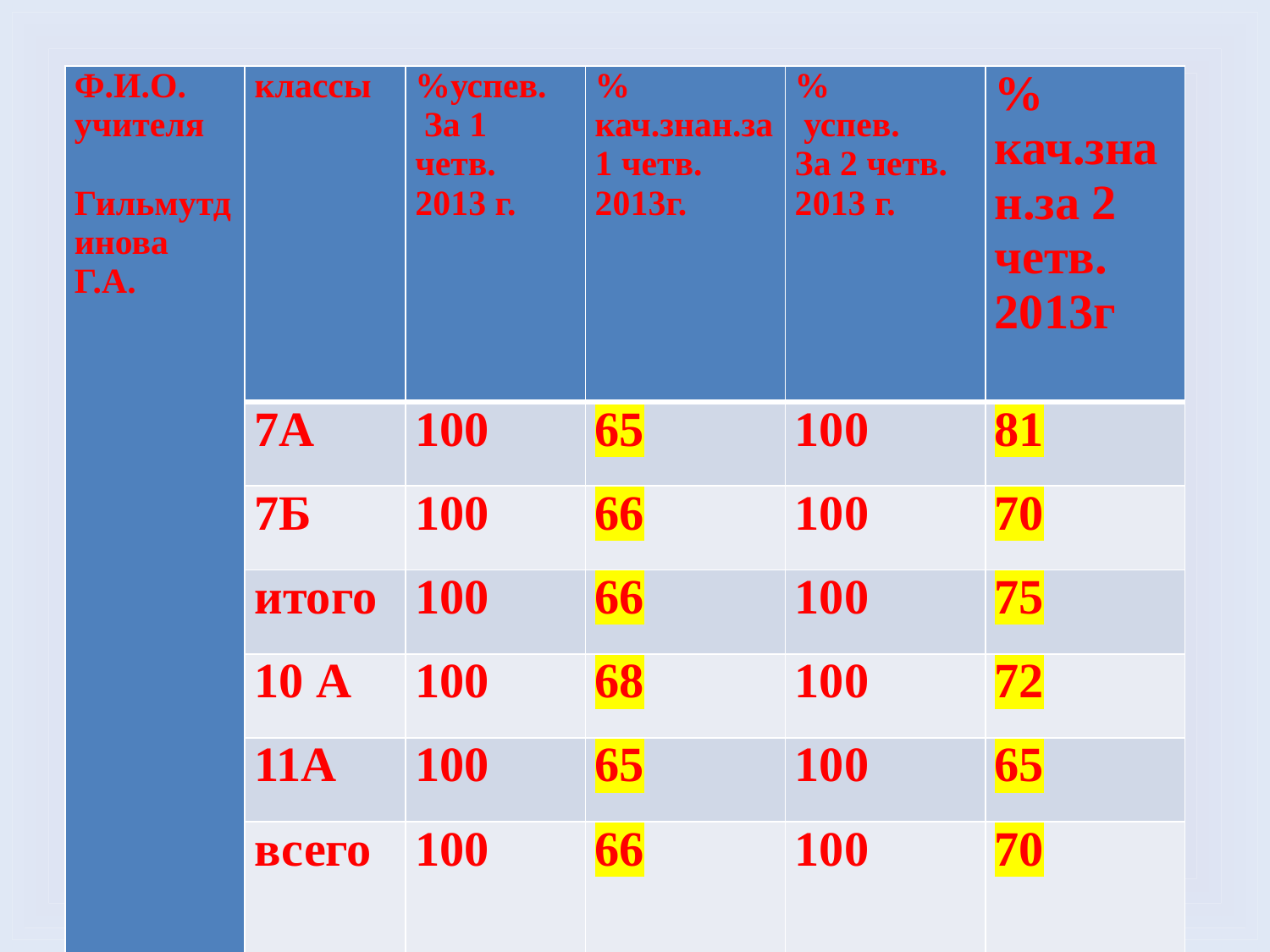

| Ф.И.О. учителя   Гильмутдинова Г.А. | классы | %успев. За 1 четв. 2013 г. | % кач.знан.за 1 четв. 2013г. | % успев. За 2 четв. 2013 г. | % кач.знан.за 2 четв. 2013г |
| --- | --- | --- | --- | --- | --- |
|  | 7А | 100 | 65 | 100 | 81 |
|  | 7Б | 100 | 66 | 100 | 70 |
|  | итого | 100 | 66 | 100 | 75 |
|  | 10 А | 100 | 68 | 100 | 72 |
|  | 11А | 100 | 65 | 100 | 65 |
|  | всего | 100 | 66 | 100 | 70 |